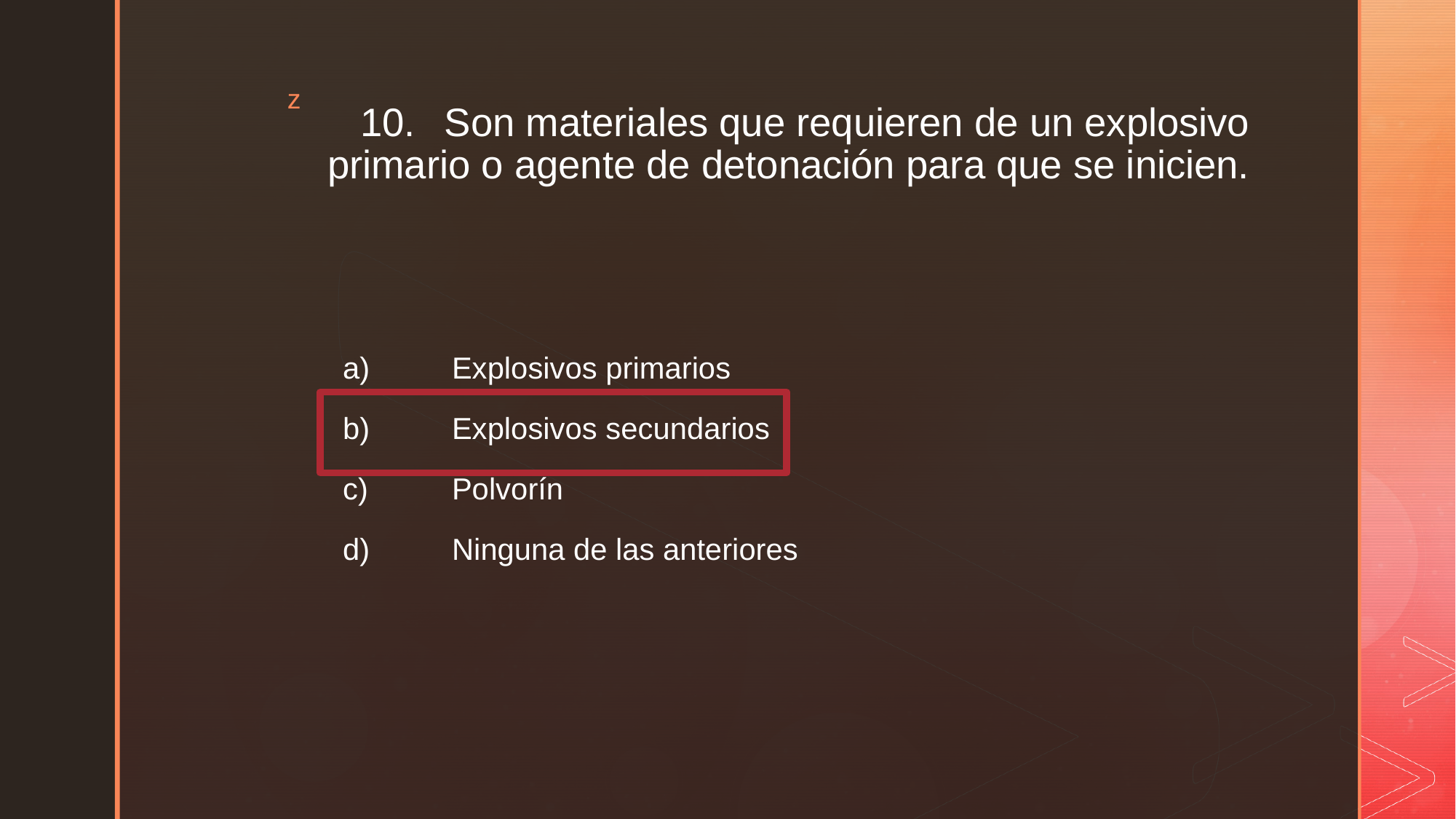

# 10.	Son materiales que requieren de un explosivo primario o agente de detonación para que se inicien.
a)	Explosivos primarios
b)	Explosivos secundarios
c)	Polvorín
d)	Ninguna de las anteriores